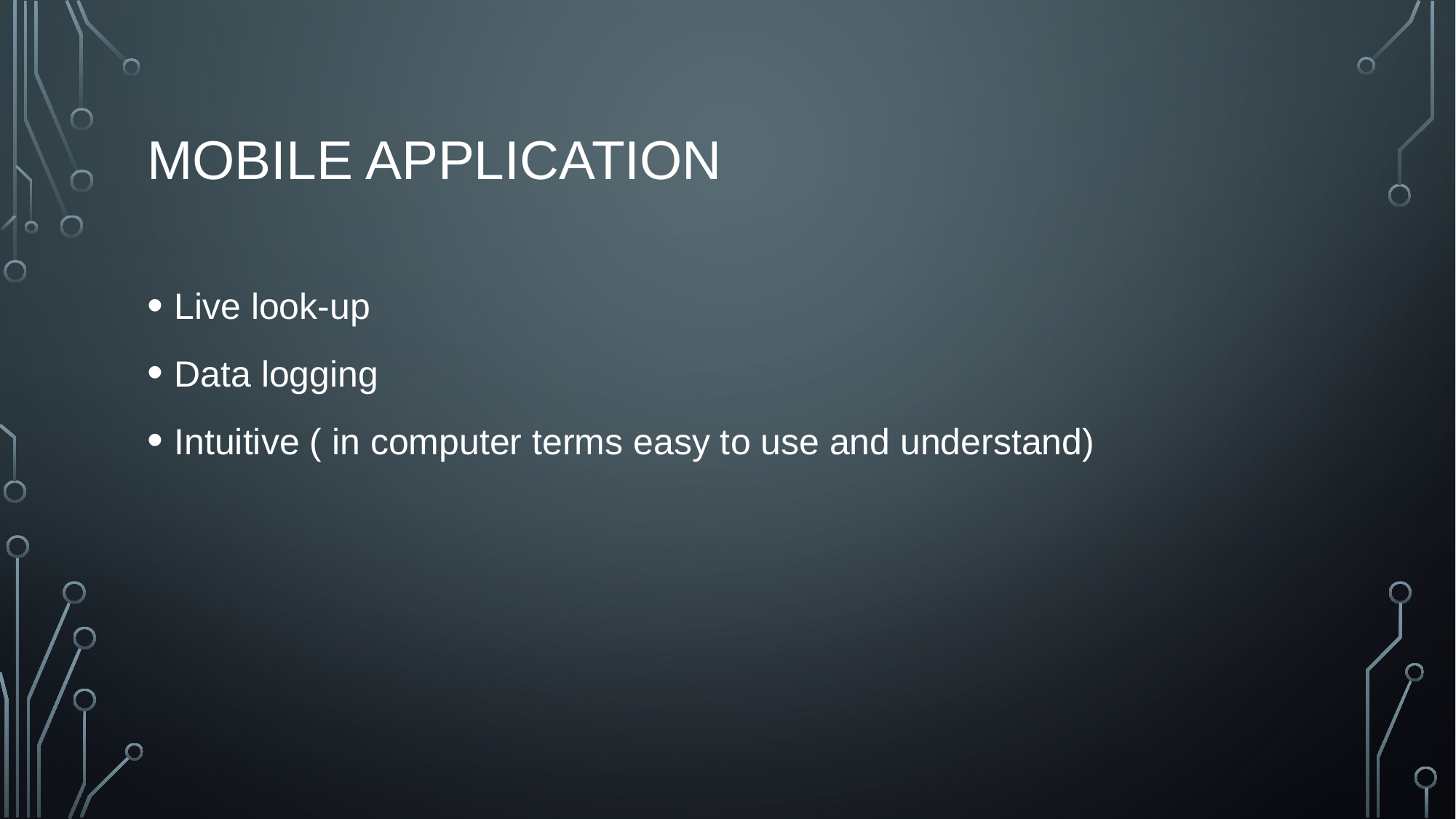

# Mobile Application
Live look-up
Data logging
Intuitive ( in computer terms easy to use and understand)